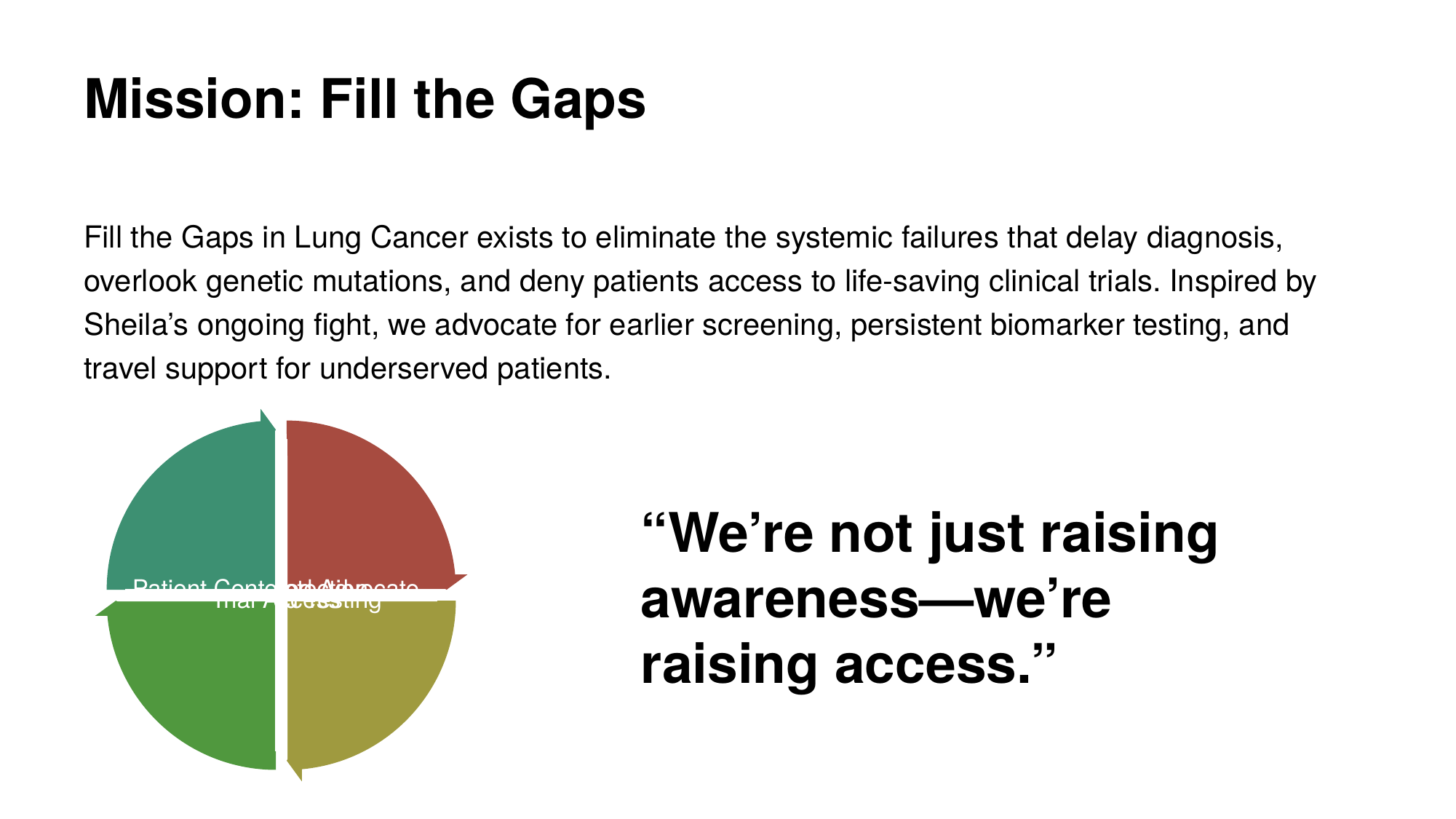

# Mission: Fill the Gaps
Fill the Gaps in Lung Cancer exists to eliminate the systemic failures that delay diagnosis, overlook genetic mutations, and deny patients access to life-saving clinical trials. Inspired by Sheila’s ongoing fight, we advocate for earlier screening, persistent biomarker testing, and travel support for underserved patients.

Early Detection
Advanced Testing
Trial Access
Patient Centered Advocate
“We’re not just raising awareness—we’re raising access.”